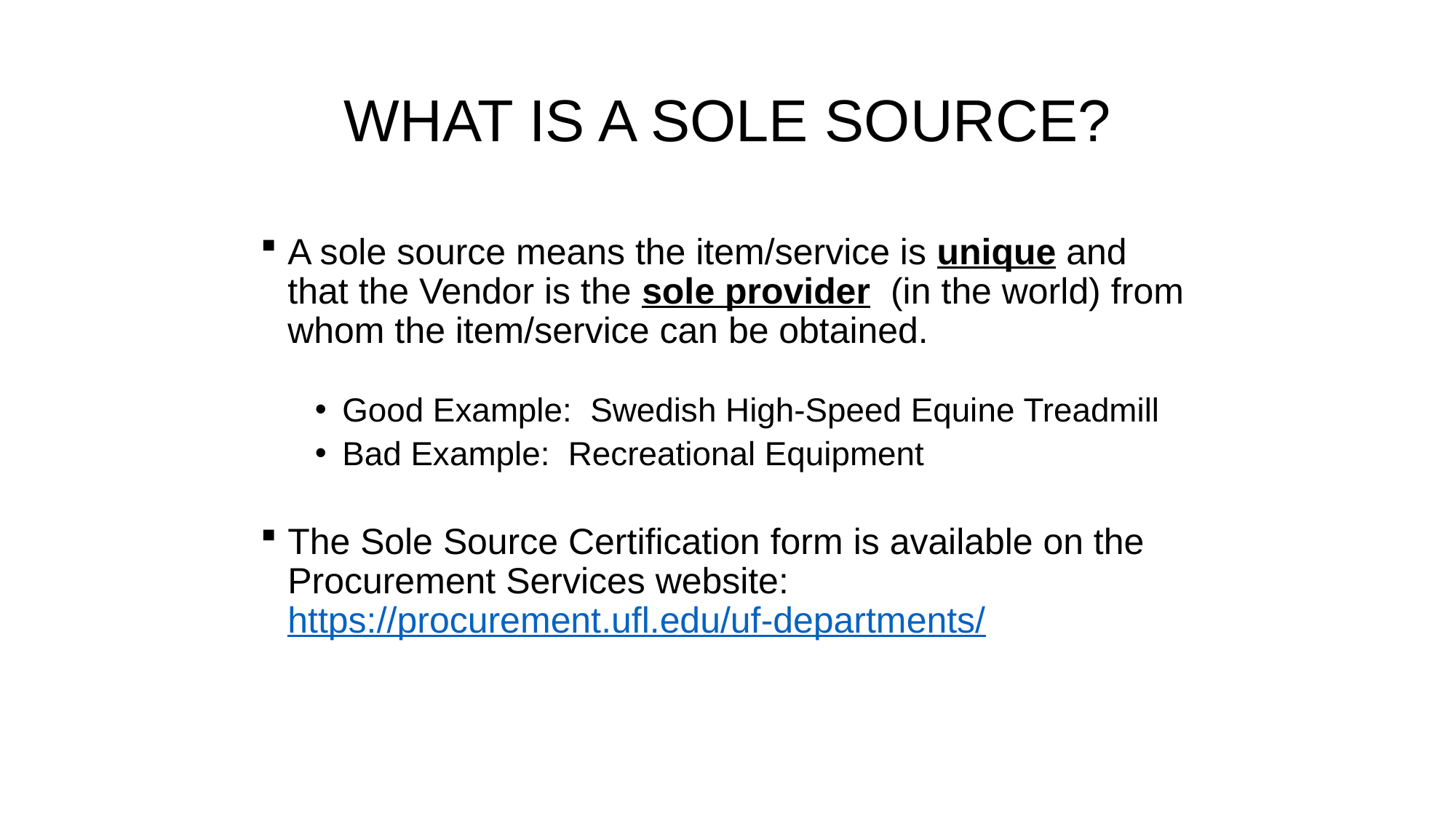

# WHAT IS A SOLE SOURCE?
A sole source means the item/service is unique and that the Vendor is the sole provider  (in the world) from whom the item/service can be obtained.

Good Example:  Swedish High-Speed Equine Treadmill
Bad Example:  Recreational Equipment

The Sole Source Certification form is available on the Procurement Services website: https://procurement.ufl.edu/uf-departments/